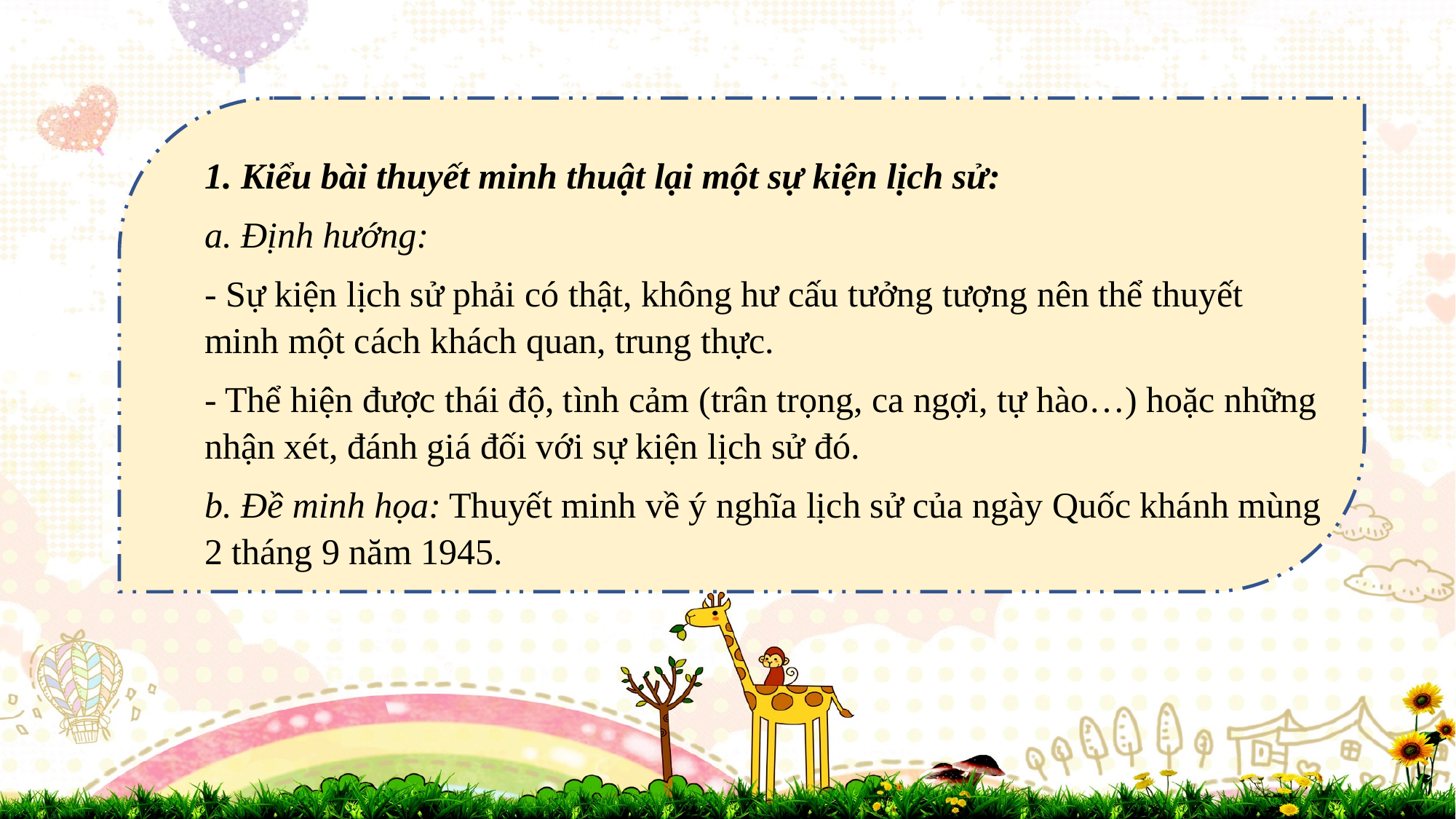

1. Kiểu bài thuyết minh thuật lại một sự kiện lịch sử:
a. Định hướng:
- Sự kiện lịch sử phải có thật, không hư cấu tưởng tượng nên thể thuyết minh một cách khách quan, trung thực.
- Thể hiện được thái độ, tình cảm (trân trọng, ca ngợi, tự hào…) hoặc những nhận xét, đánh giá đối với sự kiện lịch sử đó.
b. Đề minh họa: Thuyết minh về ý nghĩa lịch sử của ngày Quốc khánh mùng 2 tháng 9 năm 1945.